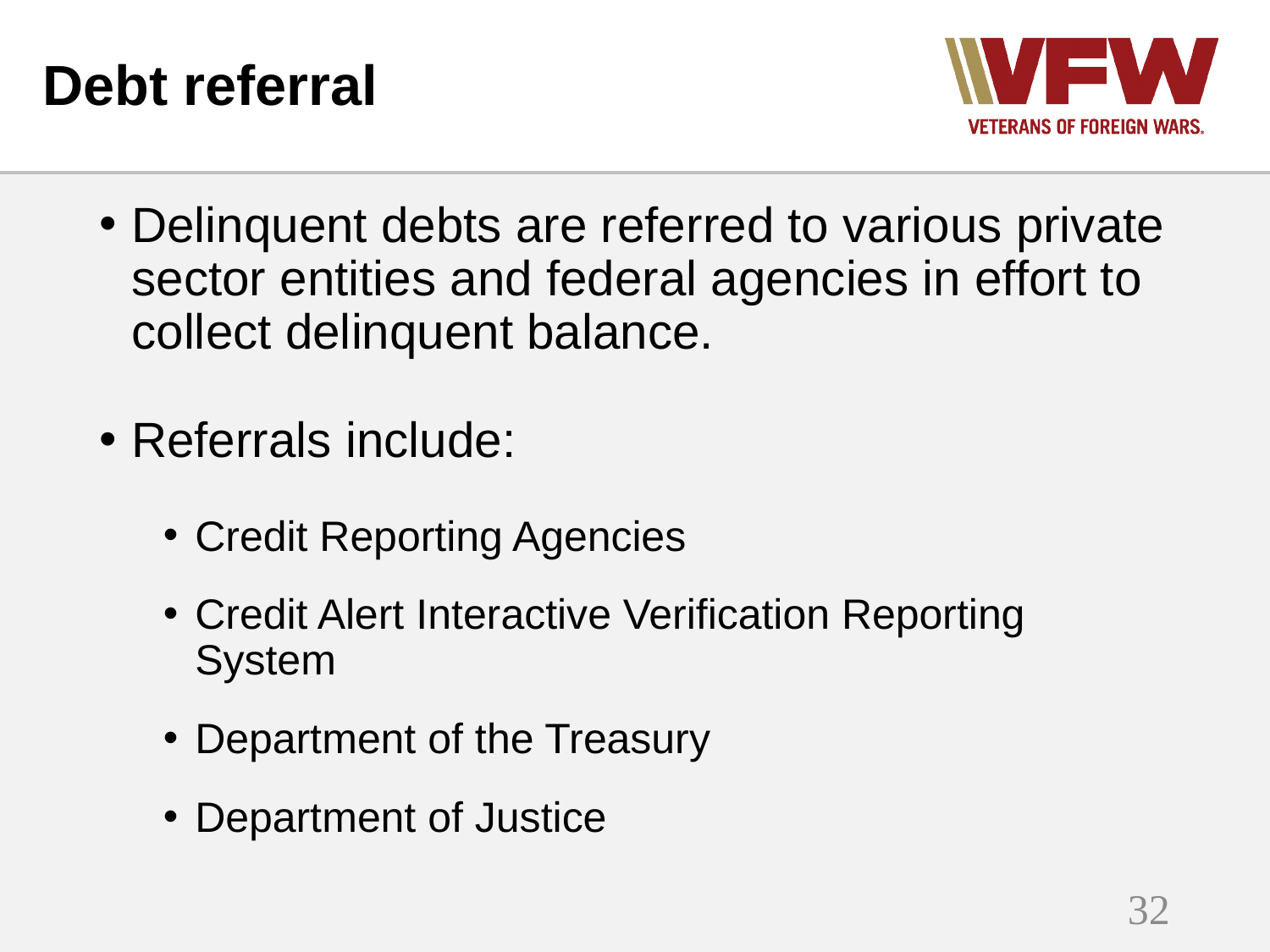

# Debt referral
Delinquent debts are referred to various private sector entities and federal agencies in effort to collect delinquent balance.

Referrals include:

Credit Reporting Agencies

Credit Alert Interactive Verification Reporting System

Department of the Treasury

Department of Justice

32